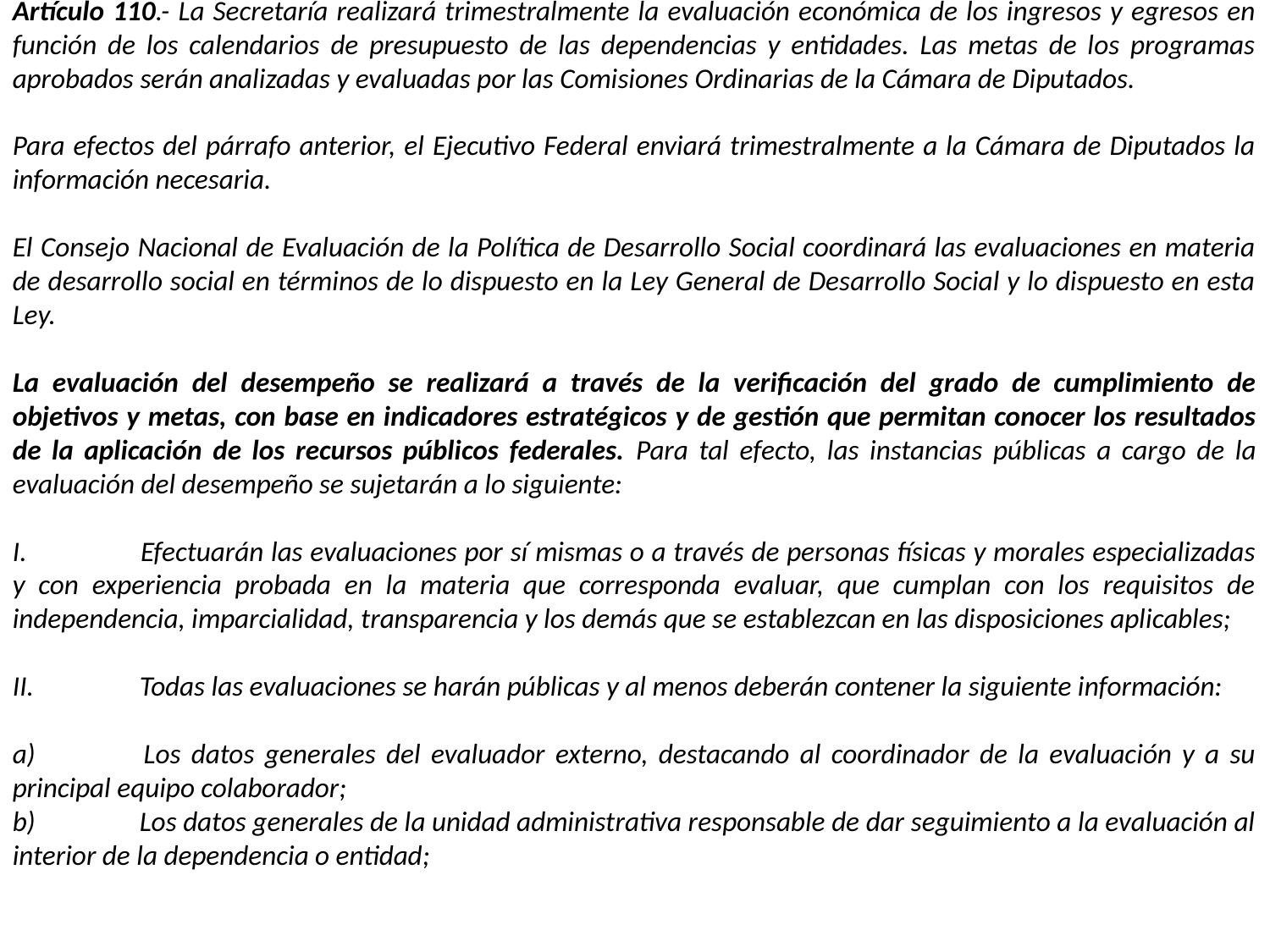

Artículo 110.- La Secretaría realizará trimestralmente la evaluación económica de los ingresos y egresos en función de los calendarios de presupuesto de las dependencias y entidades. Las metas de los programas aprobados serán analizadas y evaluadas por las Comisiones Ordinarias de la Cámara de Diputados.

Para efectos del párrafo anterior, el Ejecutivo Federal enviará trimestralmente a la Cámara de Diputados la información necesaria.

El Consejo Nacional de Evaluación de la Política de Desarrollo Social coordinará las evaluaciones en materia de desarrollo social en términos de lo dispuesto en la Ley General de Desarrollo Social y lo dispuesto en esta Ley.

La evaluación del desempeño se realizará a través de la verificación del grado de cumplimiento de objetivos y metas, con base en indicadores estratégicos y de gestión que permitan conocer los resultados de la aplicación de los recursos públicos federales. Para tal efecto, las instancias públicas a cargo de la evaluación del desempeño se sujetarán a lo siguiente:

I. 	Efectuarán las evaluaciones por sí mismas o a través de personas físicas y morales especializadas y con experiencia probada en la materia que corresponda evaluar, que cumplan con los requisitos de independencia, imparcialidad, transparencia y los demás que se establezcan en las disposiciones aplicables;

II. 	Todas las evaluaciones se harán públicas y al menos deberán contener la siguiente información:

a) 	Los datos generales del evaluador externo, destacando al coordinador de la evaluación y a su principal equipo colaborador;
b) 	Los datos generales de la unidad administrativa responsable de dar seguimiento a la evaluación al interior de la dependencia o entidad;